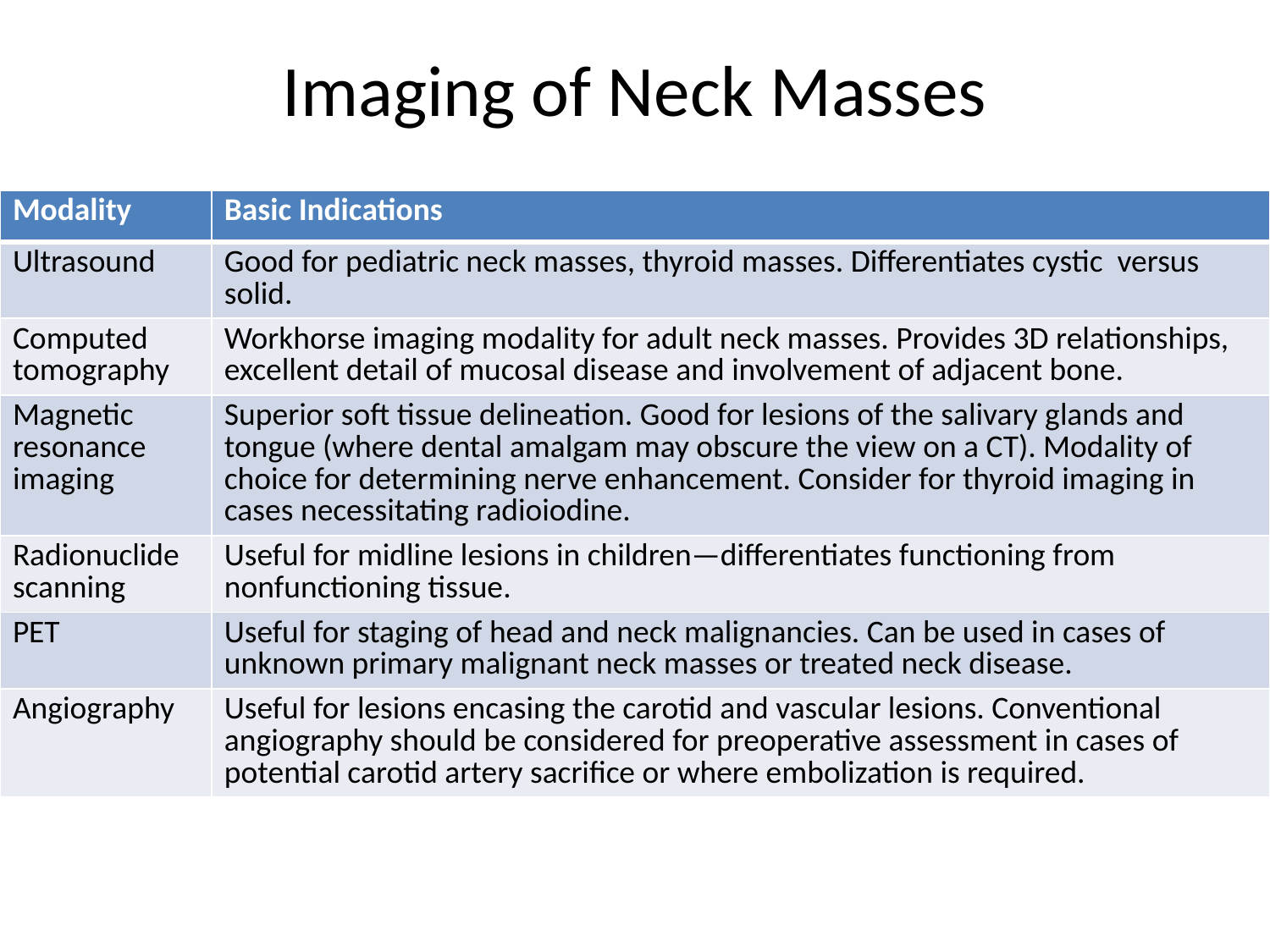

# Imaging of Neck Masses
| Modality | Basic Indications |
| --- | --- |
| Ultrasound | Good for pediatric neck masses, thyroid masses. Differentiates cystic versus solid. |
| Computed tomography | Workhorse imaging modality for adult neck masses. Provides 3D relationships, excellent detail of mucosal disease and involvement of adjacent bone. |
| Magnetic resonance imaging | Superior soft tissue delineation. Good for lesions of the salivary glands and tongue (where dental amalgam may obscure the view on a CT). Modality of choice for determining nerve enhancement. Consider for thyroid imaging in cases necessitating radioiodine. |
| Radionuclide scanning | Useful for midline lesions in children—differentiates functioning from nonfunctioning tissue. |
| PET | Useful for staging of head and neck malignancies. Can be used in cases of unknown primary malignant neck masses or treated neck disease. |
| Angiography | Useful for lesions encasing the carotid and vascular lesions. Conventional angiography should be considered for preoperative assessment in cases of potential carotid artery sacrifice or where embolization is required. |